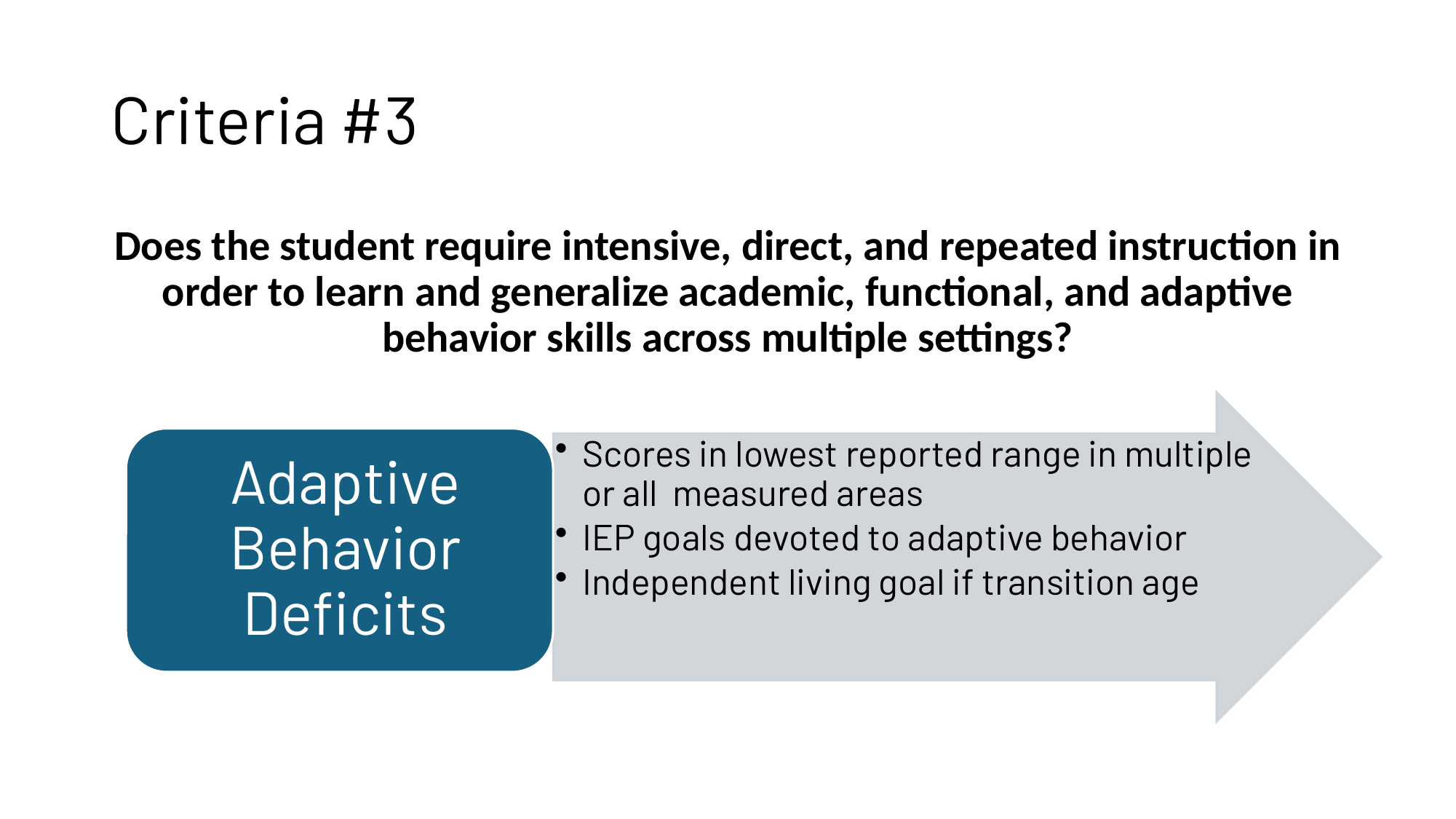

# Criteria #3
Does the student require intensive, direct, and repeated instruction in order to learn and generalize academic, functional, and adaptive behavior skills across multiple settings?
Scores in lowest reported range in multiple or all  measured areas
IEP goals devoted to adaptive behavior
Independent living goal if transition age

Adaptive Behavior Deficits